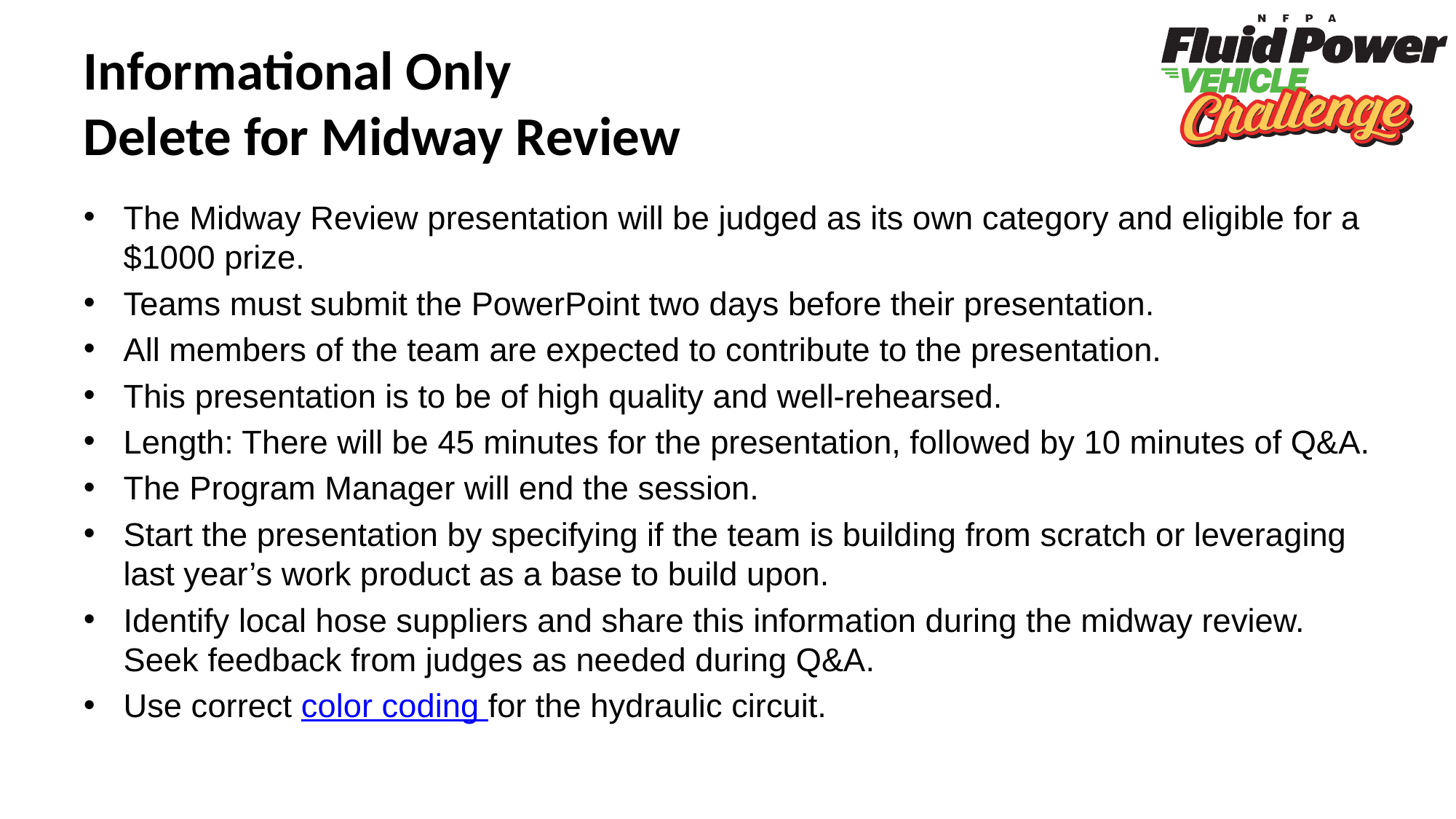

# Informational Only Delete for Midway Review
The Midway Review presentation will be judged as its own category and eligible for a $1000 prize.
Teams must submit the PowerPoint two days before their presentation.
All members of the team are expected to contribute to the presentation.
This presentation is to be of high quality and well-rehearsed.
Length: There will be 45 minutes for the presentation, followed by 10 minutes of Q&A.
The Program Manager will end the session.
Start the presentation by specifying if the team is building from scratch or leveraging last year’s work product as a base to build upon.
Identify local hose suppliers and share this information during the midway review. Seek feedback from judges as needed during Q&A.
Use correct color coding for the hydraulic circuit.